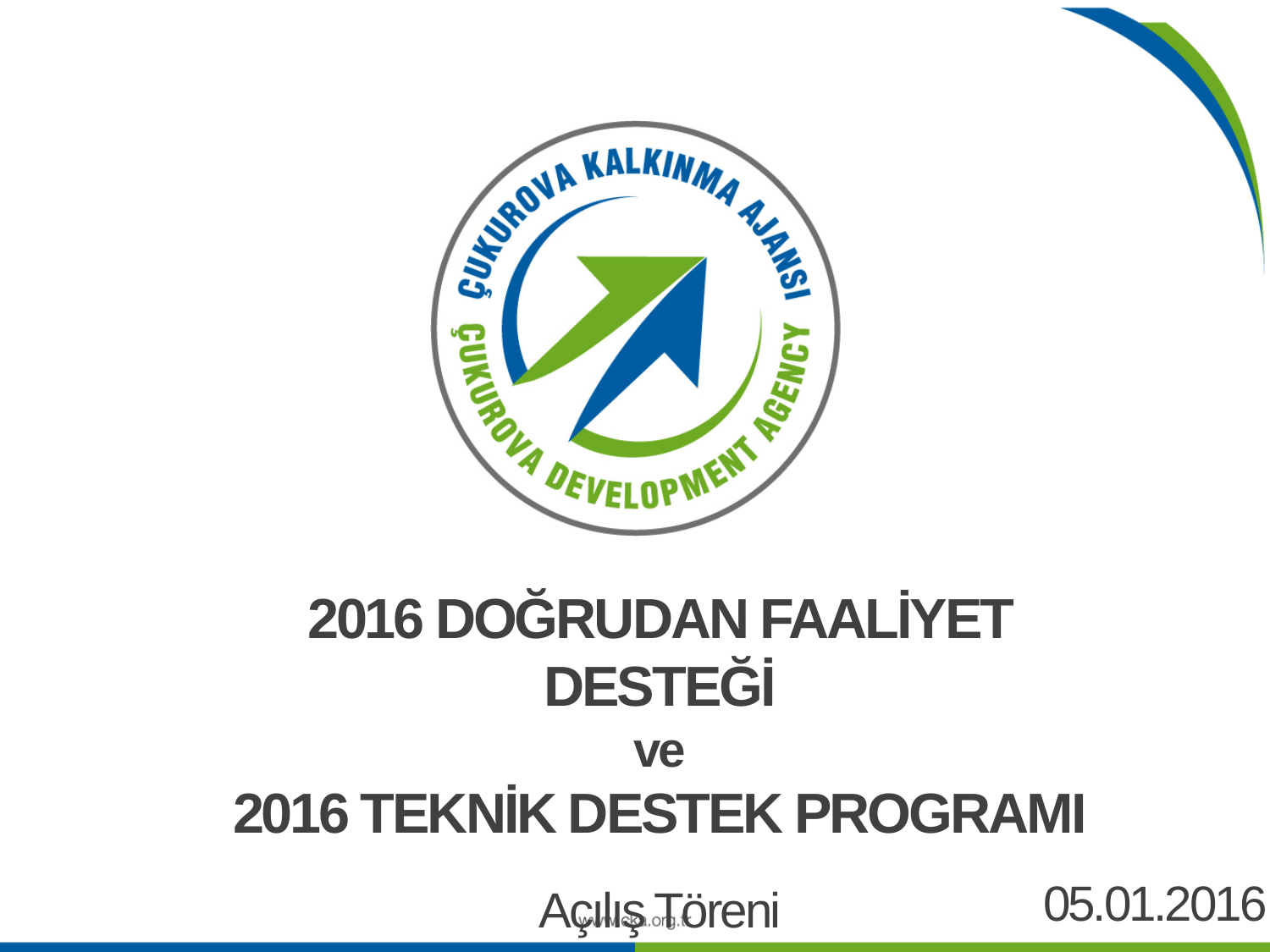

2016 DOĞRUDAN FAALİYET DESTEĞİ
ve
2016 TEKNİK DESTEK PROGRAMI

Açılış Töreni
05.01.2016